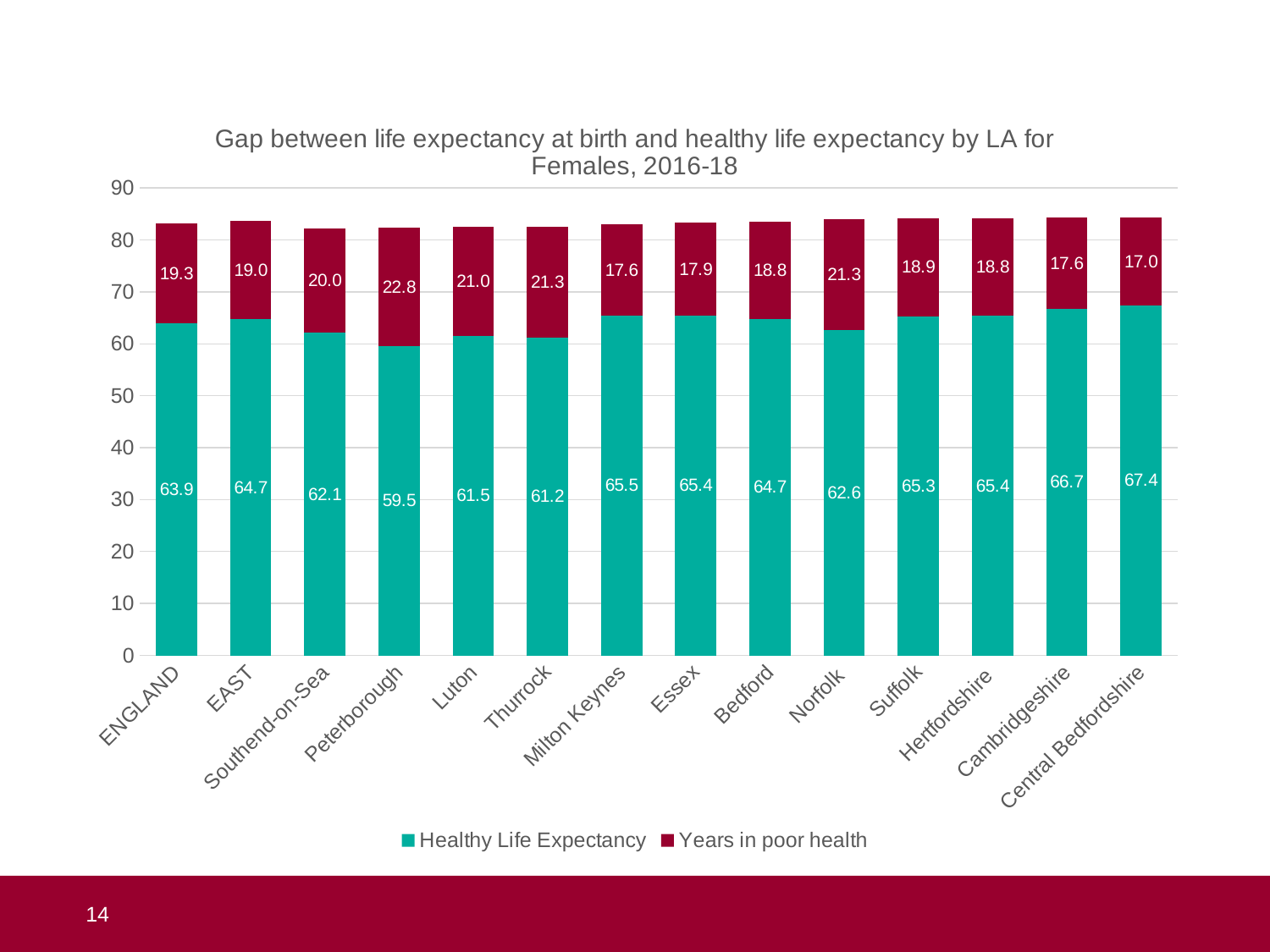

#

### Chart: Gap between life expectancy at birth and healthy life expectancy by LA for Females, 2016-18

| Category | Healthy Life Expectancy | Years in poor health |
|---|---|---|
| ENGLAND | 63.88497 | 19.327689999999997 |
| EAST | 64.70026 | 19.033370000000005 |
| Southend-on-Sea | 62.13366 | 19.988859999999995 |
| Peterborough | 59.49918 | 22.83751999999999 |
| Luton | 61.46952 | 20.98912 |
| Thurrock | 61.15015 | 21.323530000000005 |
| Milton Keynes | 65.46075 | 17.555639999999997 |
| Essex | 65.4035643754205 | 17.903468132932304 |
| Bedford | 64.745 | 18.78148999999999 |
| Norfolk  | 62.6359881523003 | 21.3454555681287 |
| Suffolk | 65.2719410175205 | 18.89908062164679 |
| Hertfordshire  | 65.3715362537663 | 18.841499841501104 |
| Cambridgeshire | 66.6978105178375 | 17.590313837196902 |
| Central Bedfordshire | 67.37586 | 16.96983 |
  14